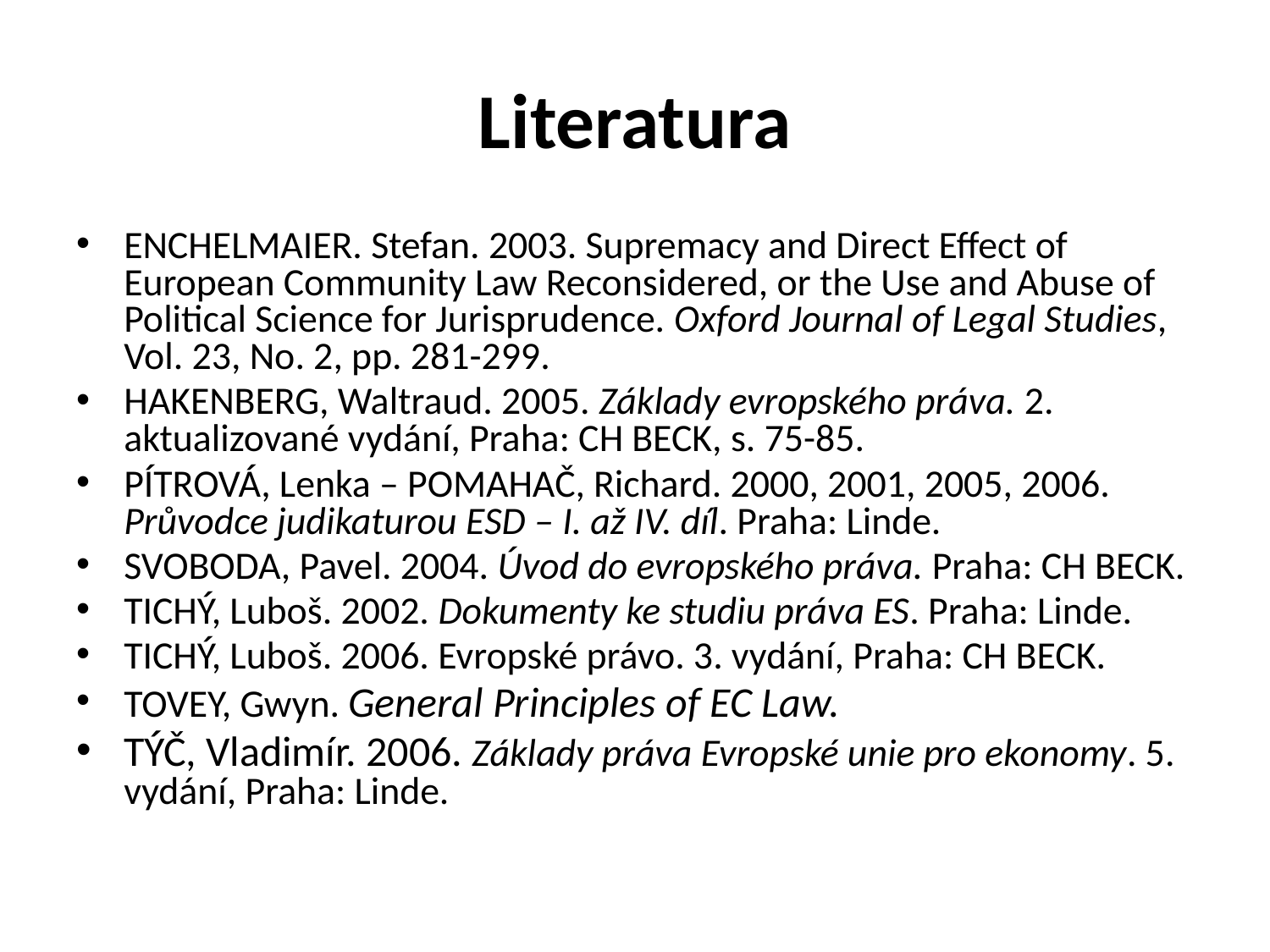

# Literatura
ENCHELMAIER. Stefan. 2003. Supremacy and Direct Effect of European Community Law Reconsidered, or the Use and Abuse of Political Science for Jurisprudence. Oxford Journal of Legal Studies, Vol. 23, No. 2, pp. 281-299.
HAKENBERG, Waltraud. 2005. Základy evropského práva. 2. aktualizované vydání, Praha: CH BECK, s. 75-85.
PÍTROVÁ, Lenka – POMAHAČ, Richard. 2000, 2001, 2005, 2006. Průvodce judikaturou ESD – I. až IV. díl. Praha: Linde.
SVOBODA, Pavel. 2004. Úvod do evropského práva. Praha: CH BECK.
TICHÝ, Luboš. 2002. Dokumenty ke studiu práva ES. Praha: Linde.
TICHÝ, Luboš. 2006. Evropské právo. 3. vydání, Praha: CH BECK.
TOVEY, Gwyn. General Principles of EC Law.
TÝČ, Vladimír. 2006. Základy práva Evropské unie pro ekonomy. 5. vydání, Praha: Linde.